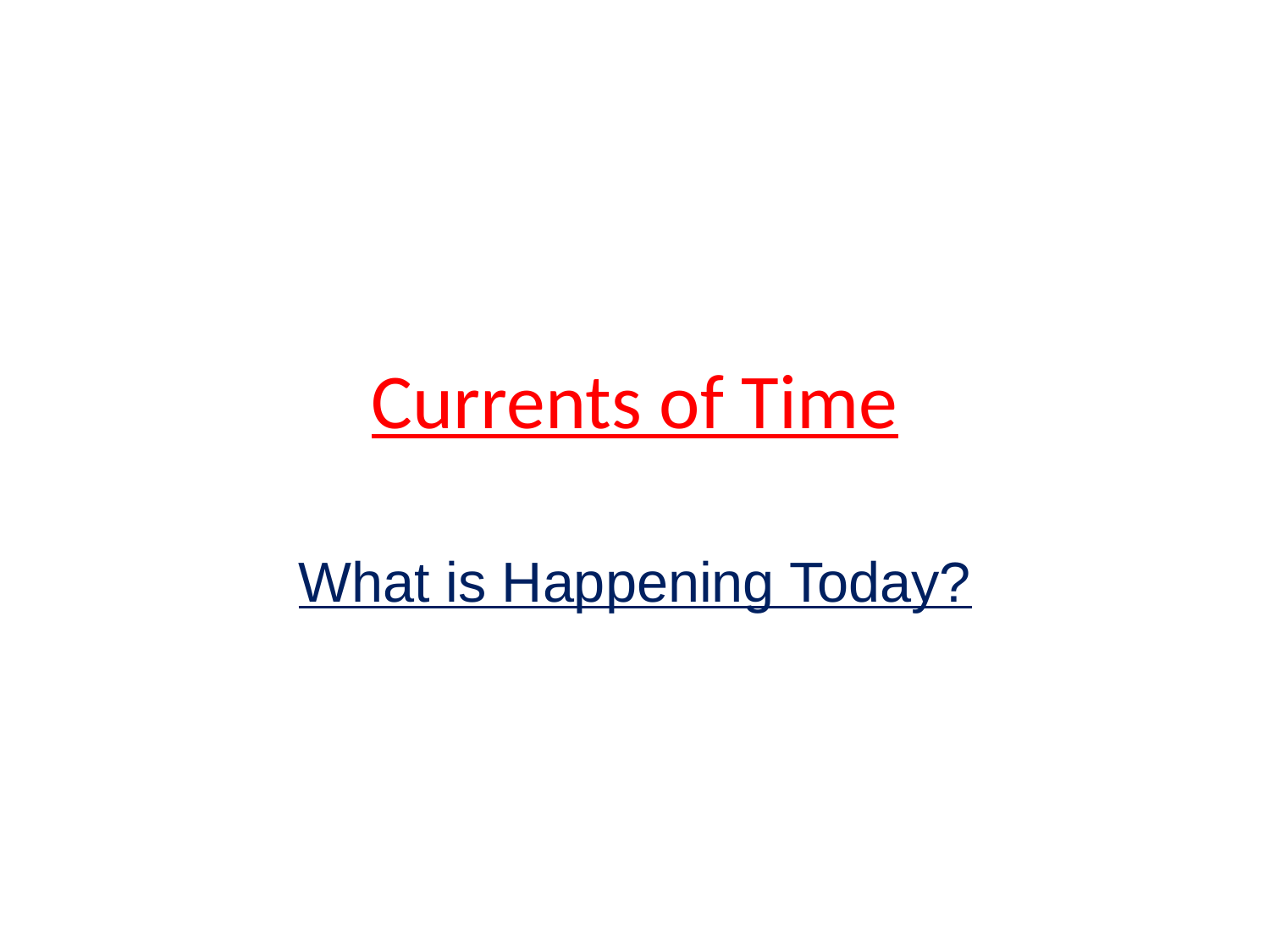

# Currents of Time
What is Happening Today?